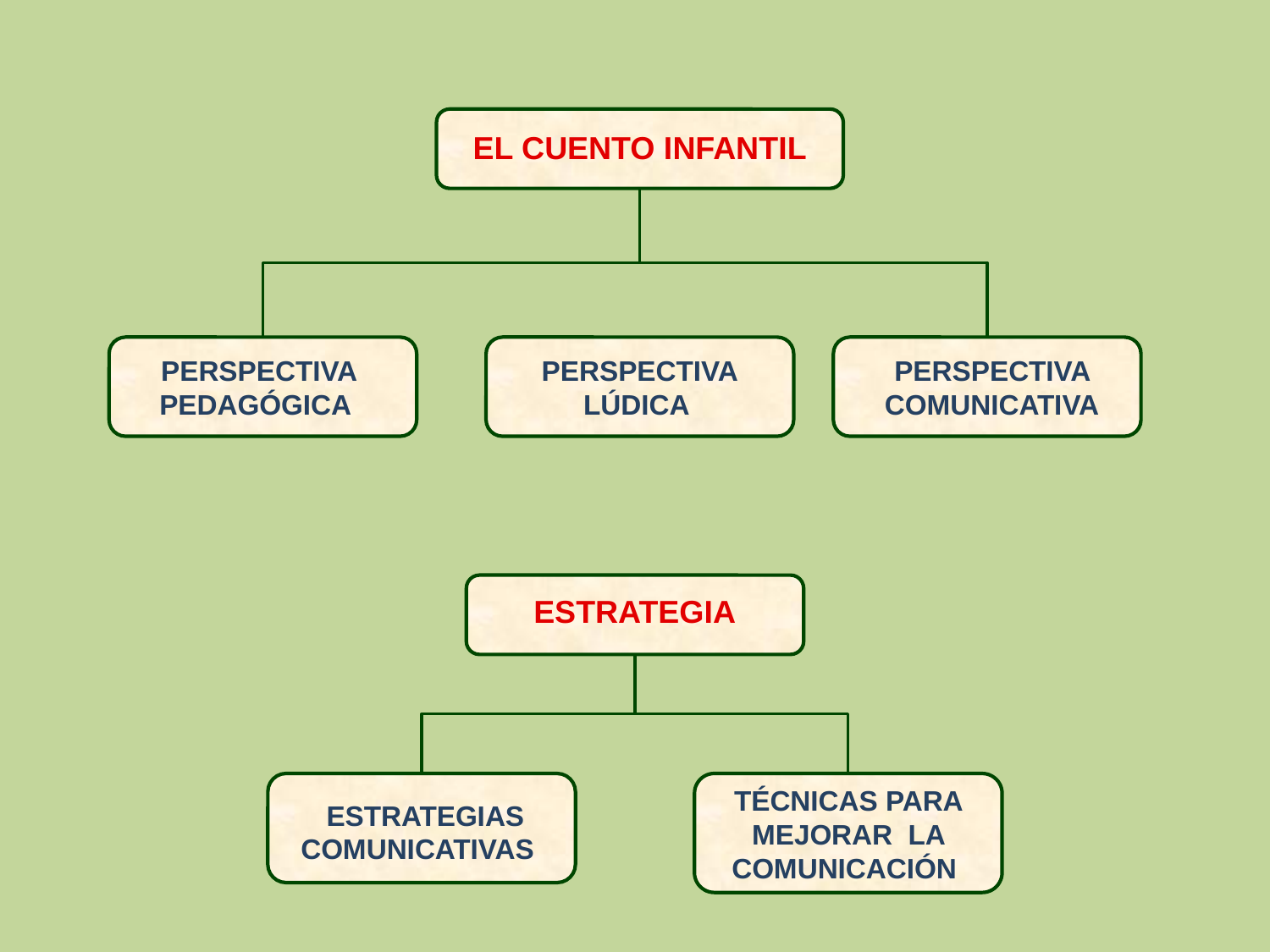

EL CUENTO INFANTIL

PERSPECTIVA
LÚDICA
PERSPECTIVA COMUNICATIVA
PERSPECTIVA  PEDAGÓGICA

ESTRATEGIA

TÉCNICAS PARA MEJORAR  LA COMUNICACIÓN
 ESTRATEGIAS COMUNICATIVAS